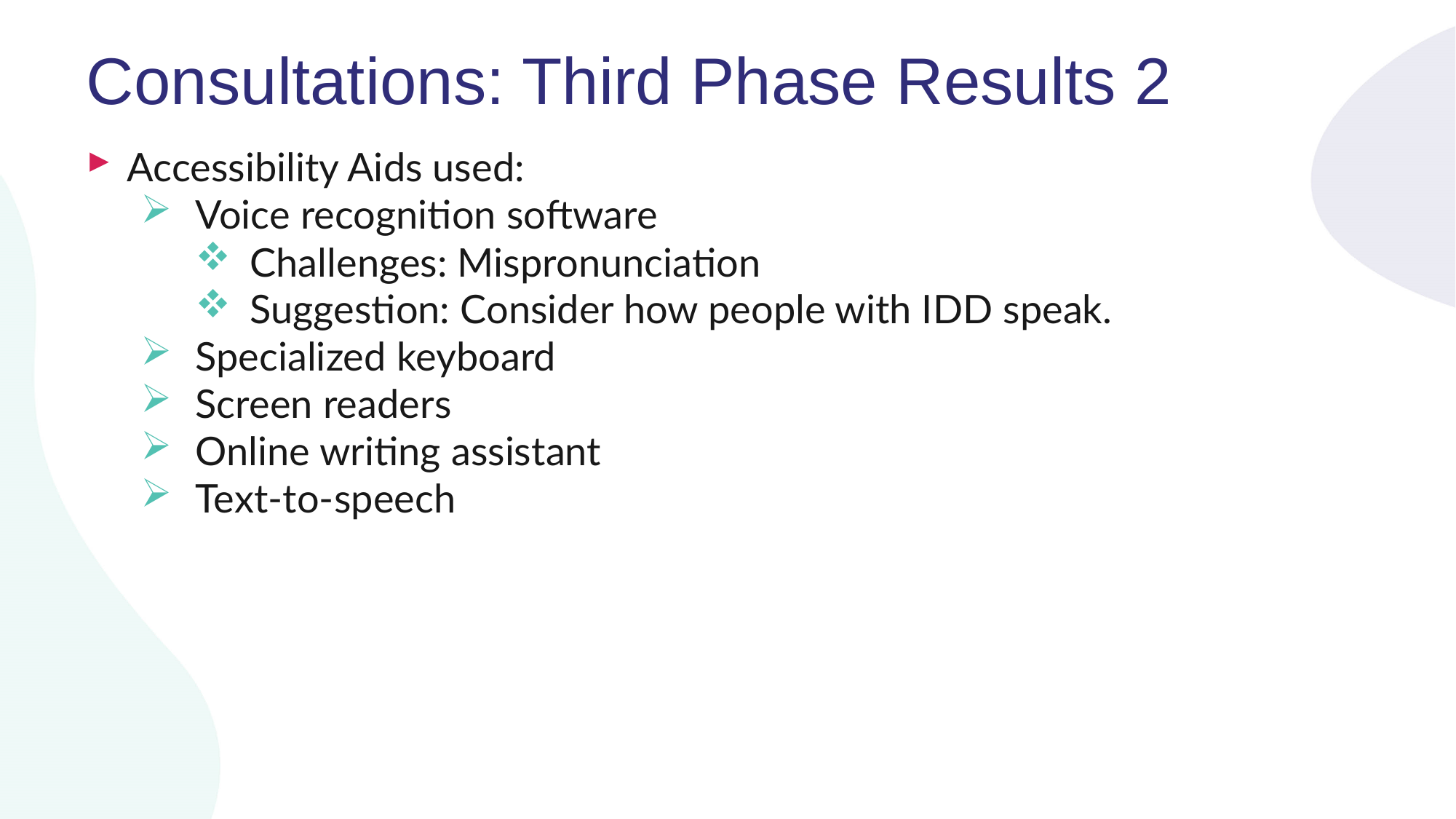

# Consultations: Third Phase Results 2
Accessibility Aids used:
Voice recognition software
Challenges: Mispronunciation
Suggestion: Consider how people with IDD speak.
Specialized keyboard
Screen readers
Online writing assistant
Text-to-speech